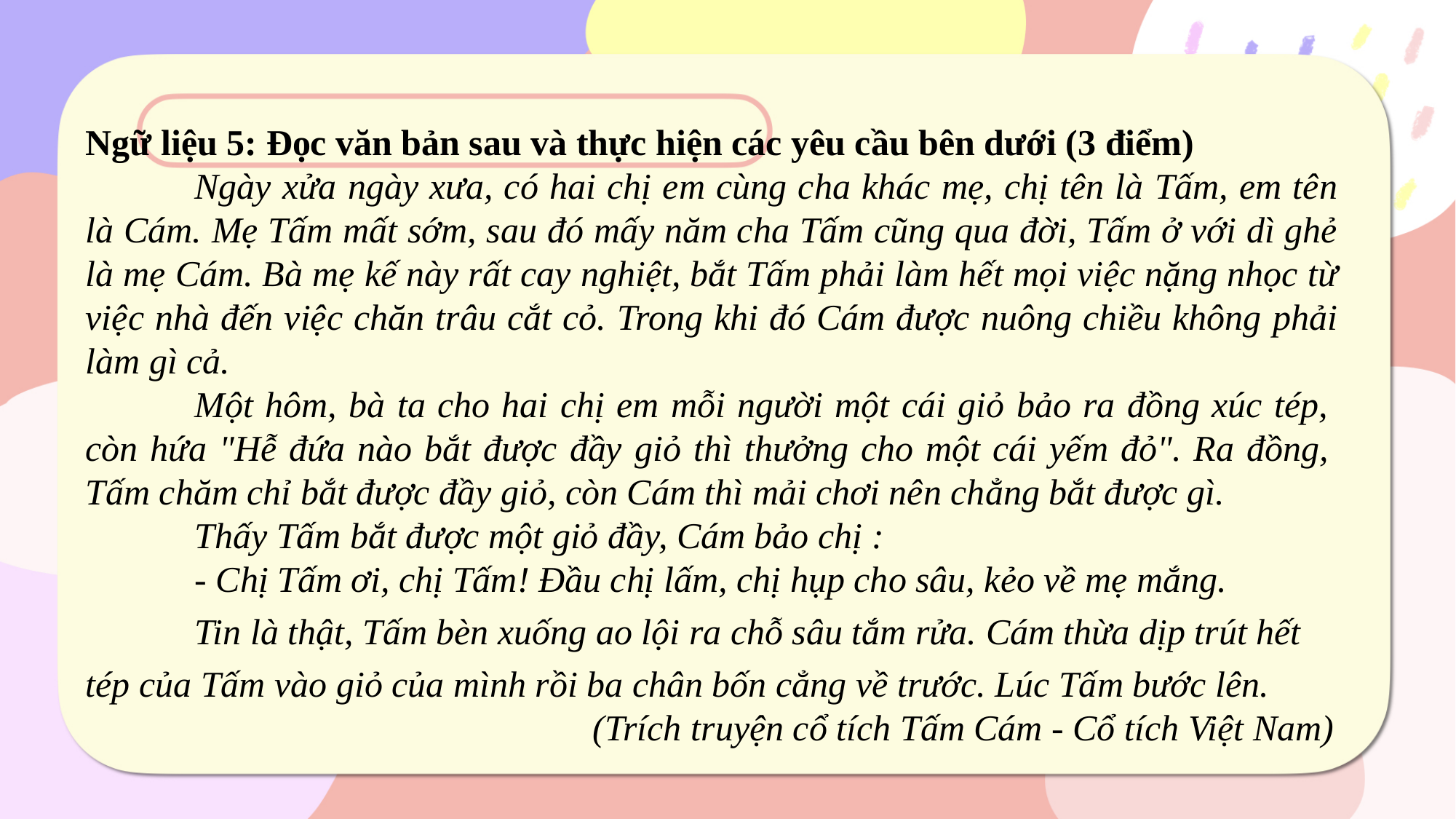

Ngữ liệu 5: Đọc văn bản sau và thực hiện các yêu cầu bên dưới (3 điểm)
	Ngày xửa ngày xưa, có hai chị em cùng cha khác mẹ, chị tên là Tấm, em tên là Cám. Mẹ Tấm mất sớm, sau đó mấy năm cha Tấm cũng qua đời, Tấm ở với dì ghẻ là mẹ Cám. Bà mẹ kế này rất cay nghiệt, bắt Tấm phải làm hết mọi việc nặng nhọc từ việc nhà đến việc chăn trâu cắt cỏ. Trong khi đó Cám được nuông chiều không phải làm gì cả.
	Một hôm, bà ta cho hai chị em mỗi người một cái giỏ bảo ra đồng xúc tép, còn hứa "Hễ đứa nào bắt được đầy giỏ thì thưởng cho một cái yếm đỏ". Ra đồng, Tấm chăm chỉ bắt được đầy giỏ, còn Cám thì mải chơi nên chẳng bắt được gì.
	Thấy Tấm bắt được một giỏ đầy, Cám bảo chị :
	- Chị Tấm ơi, chị Tấm! Đầu chị lấm, chị hụp cho sâu, kẻo về mẹ mắng.
	Tin là thật, Tấm bèn xuống ao lội ra chỗ sâu tắm rửa. Cám thừa dịp trút hết tép của Tấm vào giỏ của mình rồi ba chân bốn cẳng về trước. Lúc Tấm bước lên.
(Trích truyện cổ tích Tấm Cám - Cổ tích Việt Nam)